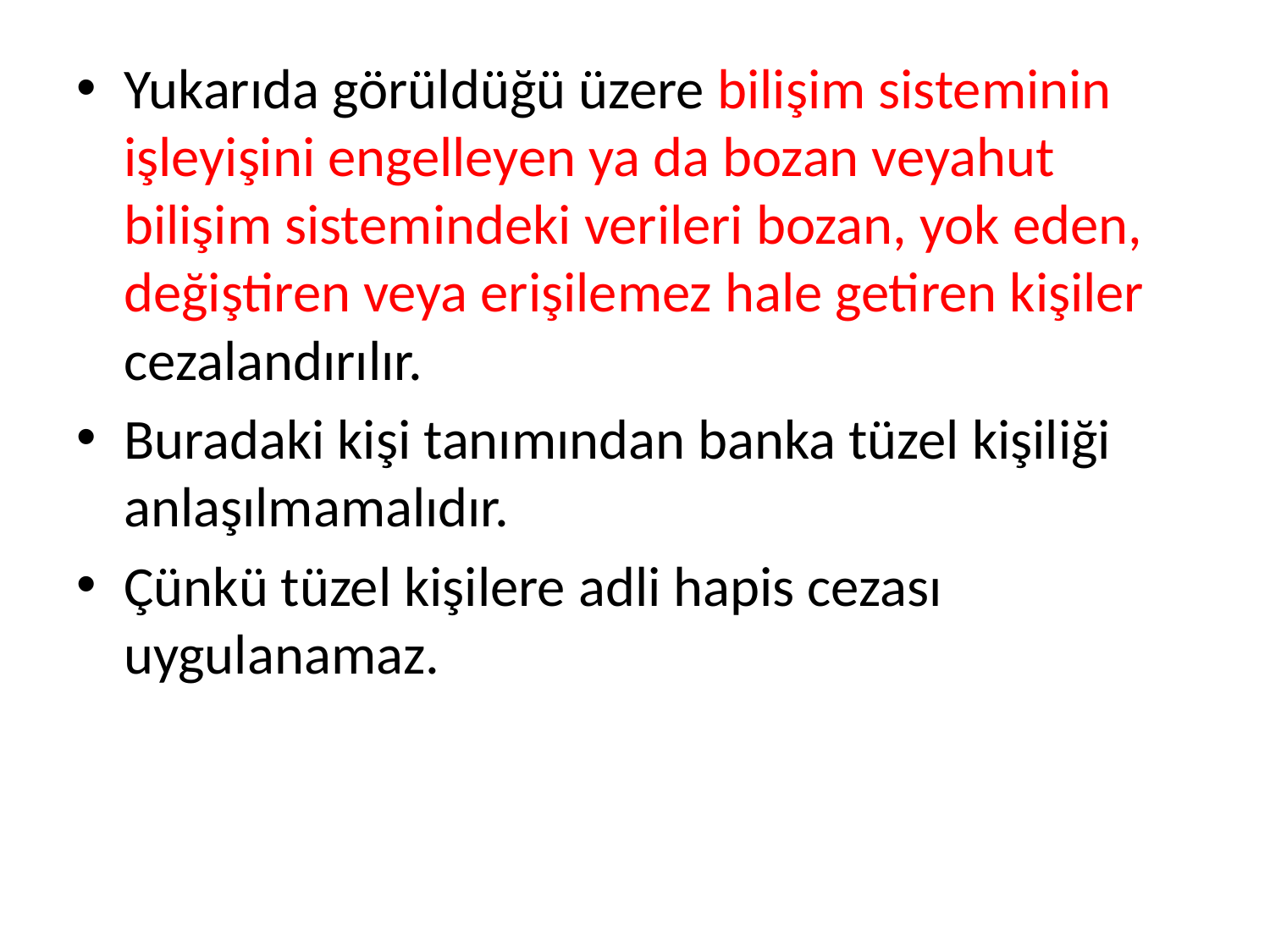

Yukarıda görüldüğü üzere bilişim sisteminin işleyişini engelleyen ya da bozan veyahut bilişim sistemindeki verileri bozan, yok eden, değiştiren veya erişilemez hale getiren kişiler cezalandırılır.
Buradaki kişi tanımından banka tüzel kişiliği anlaşılmamalıdır.
Çünkü tüzel kişilere adli hapis cezası uygulanamaz.